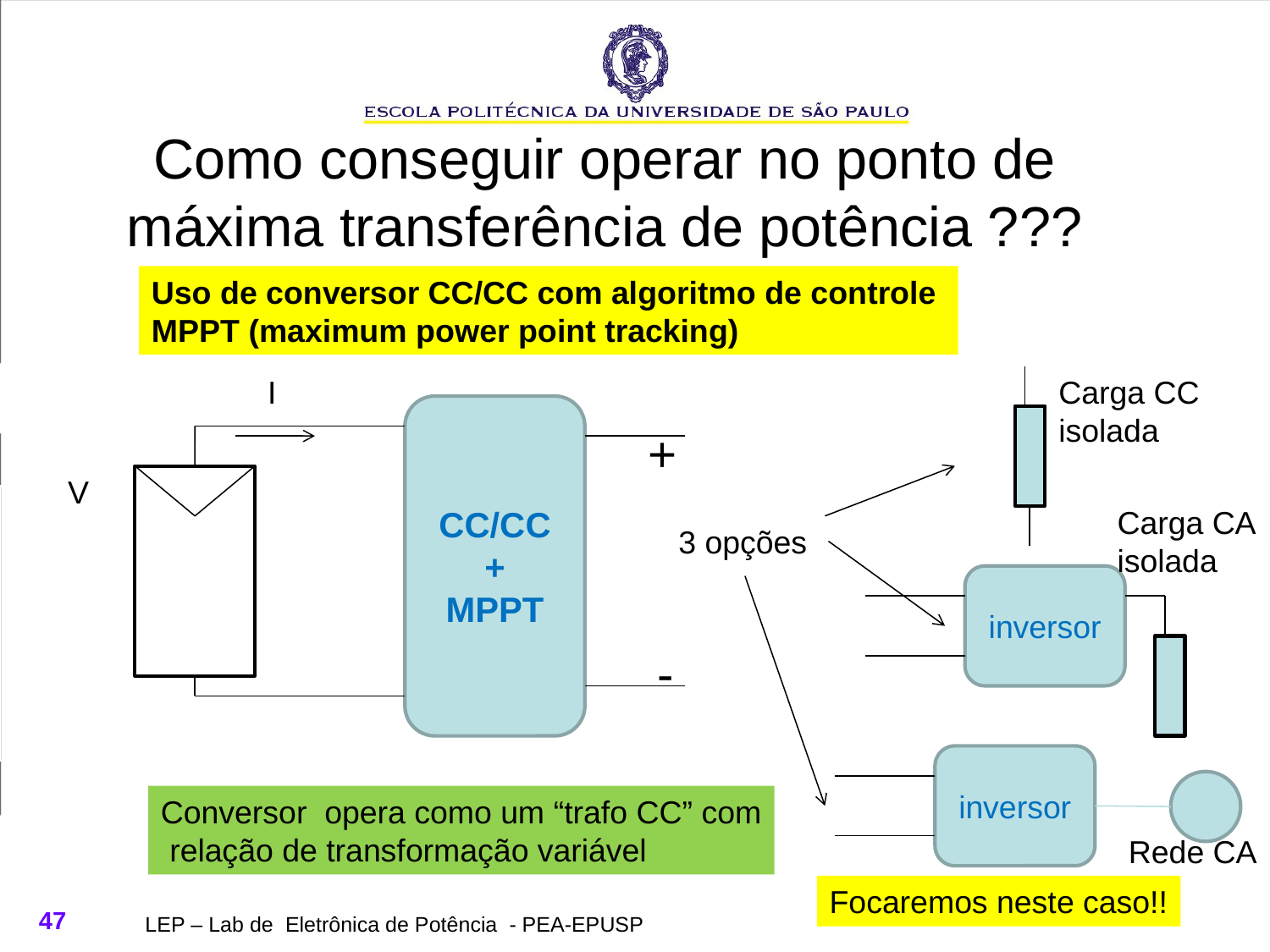

Como conseguir operar no ponto de máxima transferência de potência ???
Uso de conversor CC/CC com algoritmo de controle
MPPT (maximum power point tracking)
I
Carga CC
isolada
CC/CC
+
MPPT

+
V

Carga CA
isolada
3 opções
inversor
-

inversor

Conversor  opera como um “trafo CC” com
 relação de transformação variável
Rede CA
Focaremos neste caso!!
47
LEP – Lab de  Eletrônica de Potência  - PEA-EPUSP